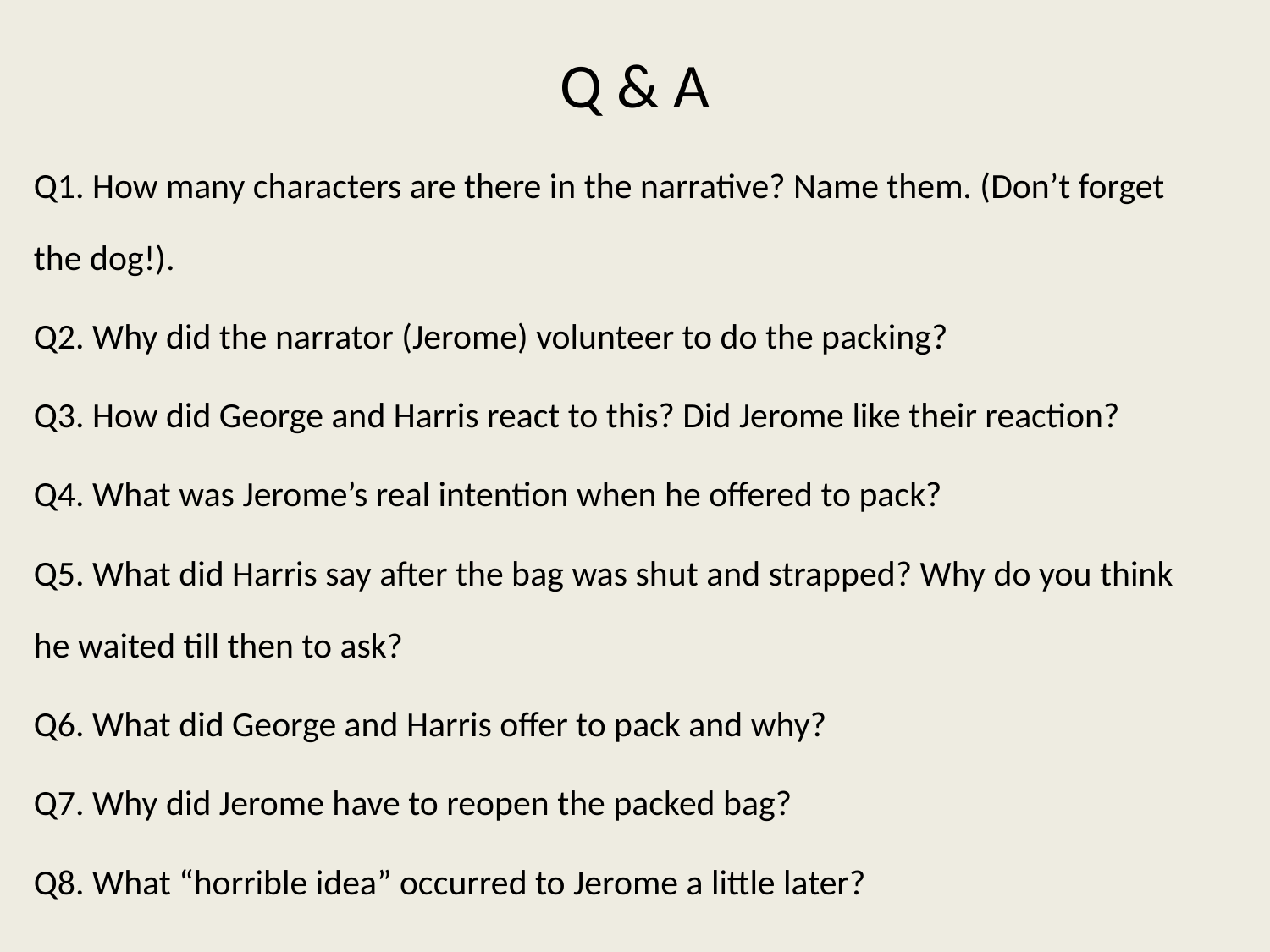

# Q & A
Q1. How many characters are there in the narrative? Name them. (Don’t forget the dog!).
Q2. Why did the narrator (Jerome) volunteer to do the packing?
Q3. How did George and Harris react to this? Did Jerome like their reaction?
Q4. What was Jerome’s real intention when he offered to pack?
Q5. What did Harris say after the bag was shut and strapped? Why do you think he waited till then to ask?
Q6. What did George and Harris offer to pack and why?
Q7. Why did Jerome have to reopen the packed bag?
Q8. What “horrible idea” occurred to Jerome a little later?